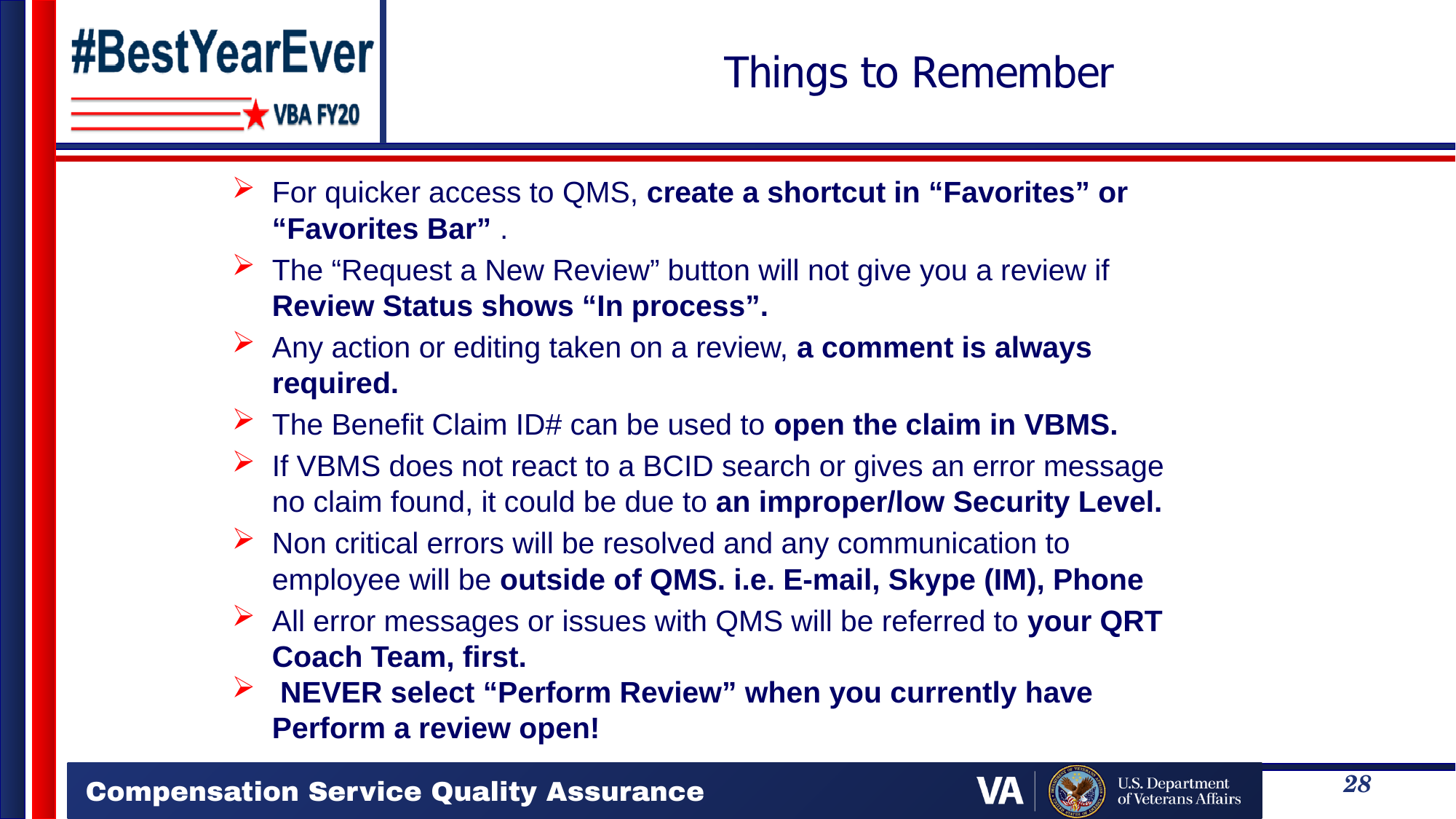

# Things to Remember
For quicker access to QMS, create a shortcut in “Favorites” or “Favorites Bar” .
The “Request a New Review” button will not give you a review if Review Status shows “In process”.
Any action or editing taken on a review, a comment is always required.
The Benefit Claim ID# can be used to open the claim in VBMS.
If VBMS does not react to a BCID search or gives an error message no claim found, it could be due to an improper/low Security Level.
Non critical errors will be resolved and any communication to employee will be outside of QMS. i.e. E-mail, Skype (IM), Phone
All error messages or issues with QMS will be referred to your QRT Coach Team, first.
 NEVER select “Perform Review” when you currently have Perform a review open!

28